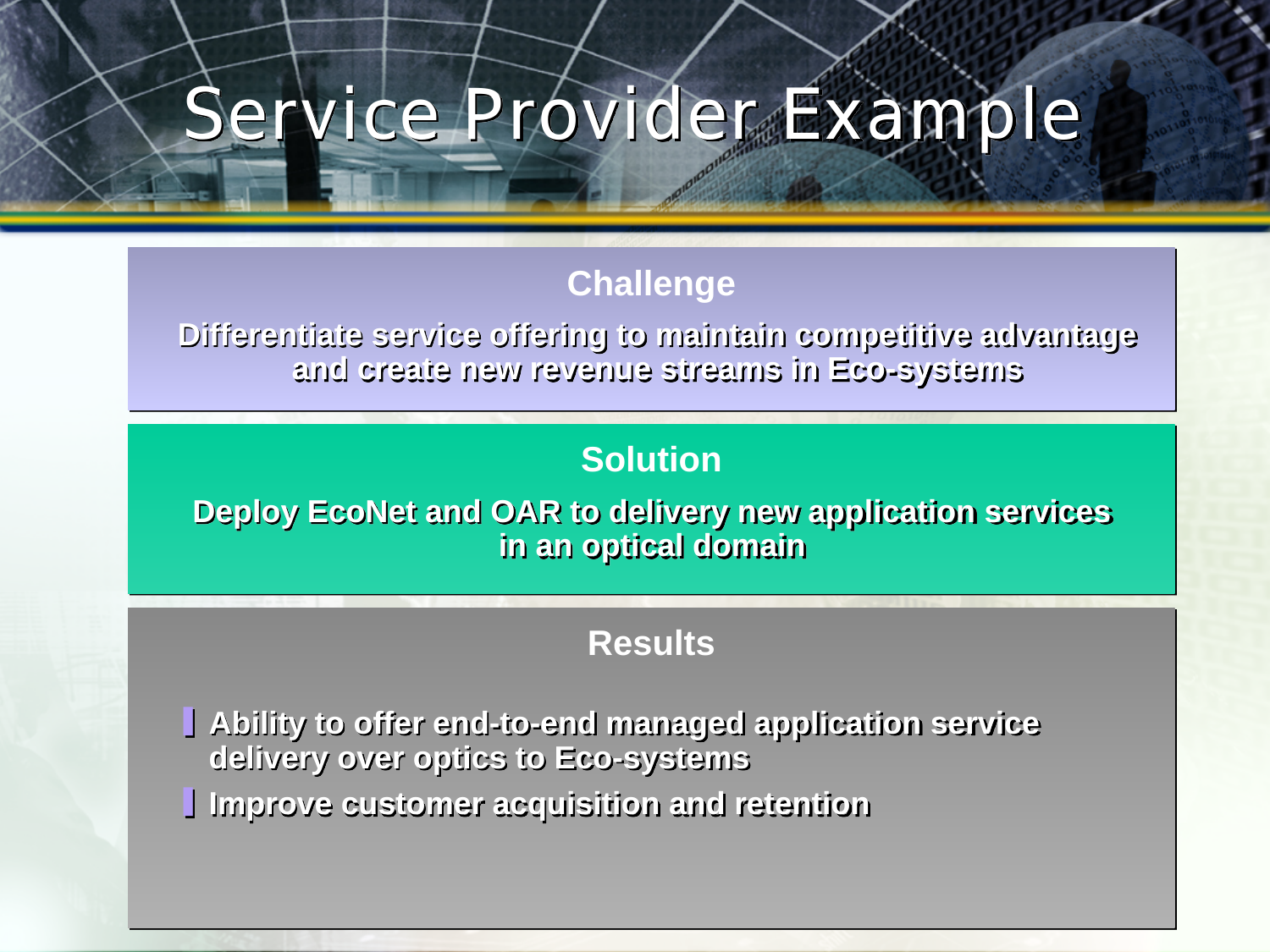

# Service Provider Example

Challenge
Differentiate service offering to maintain competitive advantage and create new revenue streams in Eco-systems
Solution
Deploy EcoNet and OAR to delivery new application services in an optical domain
Results
Ability to offer end-to-end managed application service delivery over optics to Eco-systems
Improve customer acquisition and retention